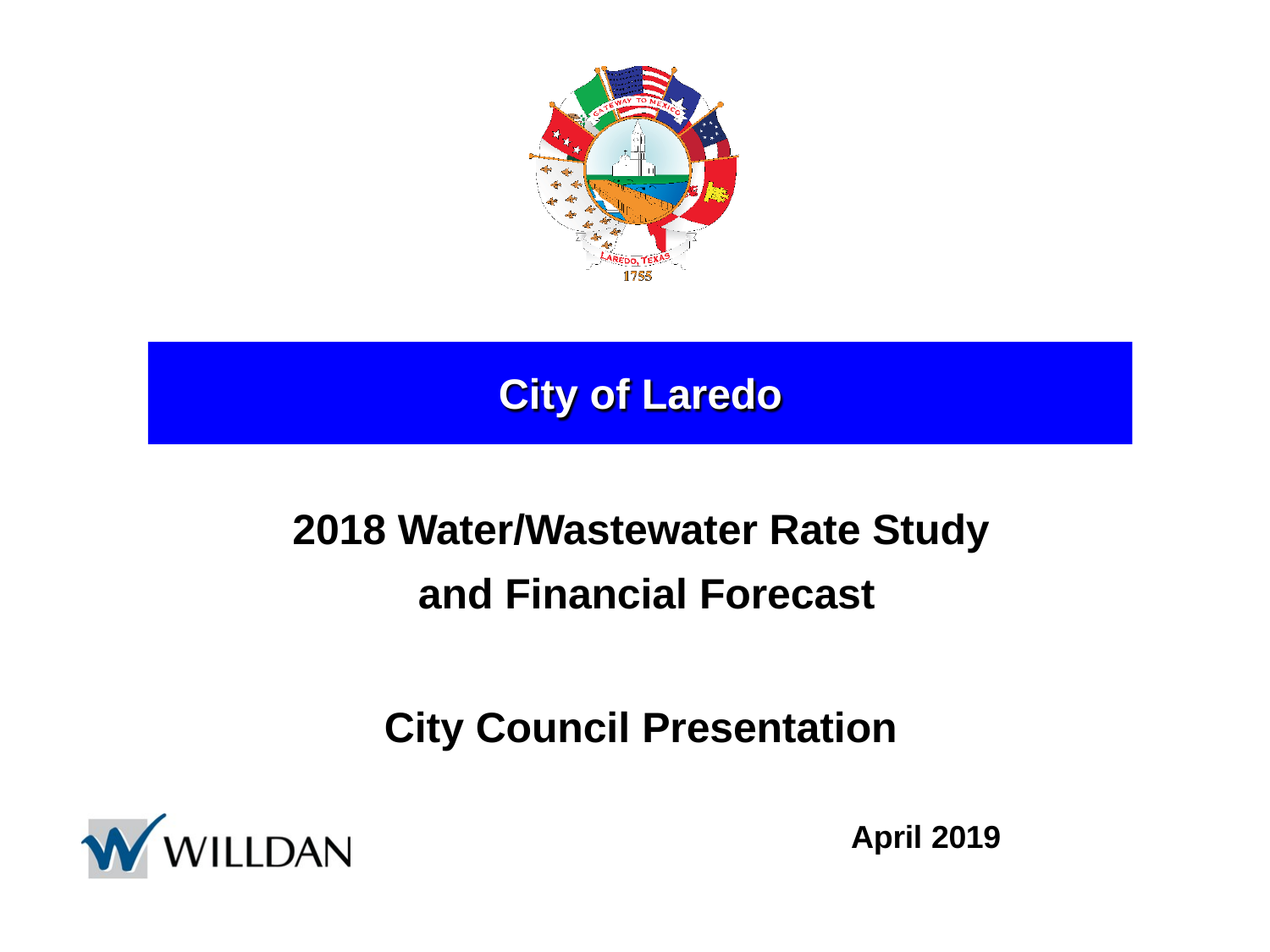

# City of Laredo
2018 Water/Wastewater Rate Study  and Financial Forecast

City Council Presentation

April 2019